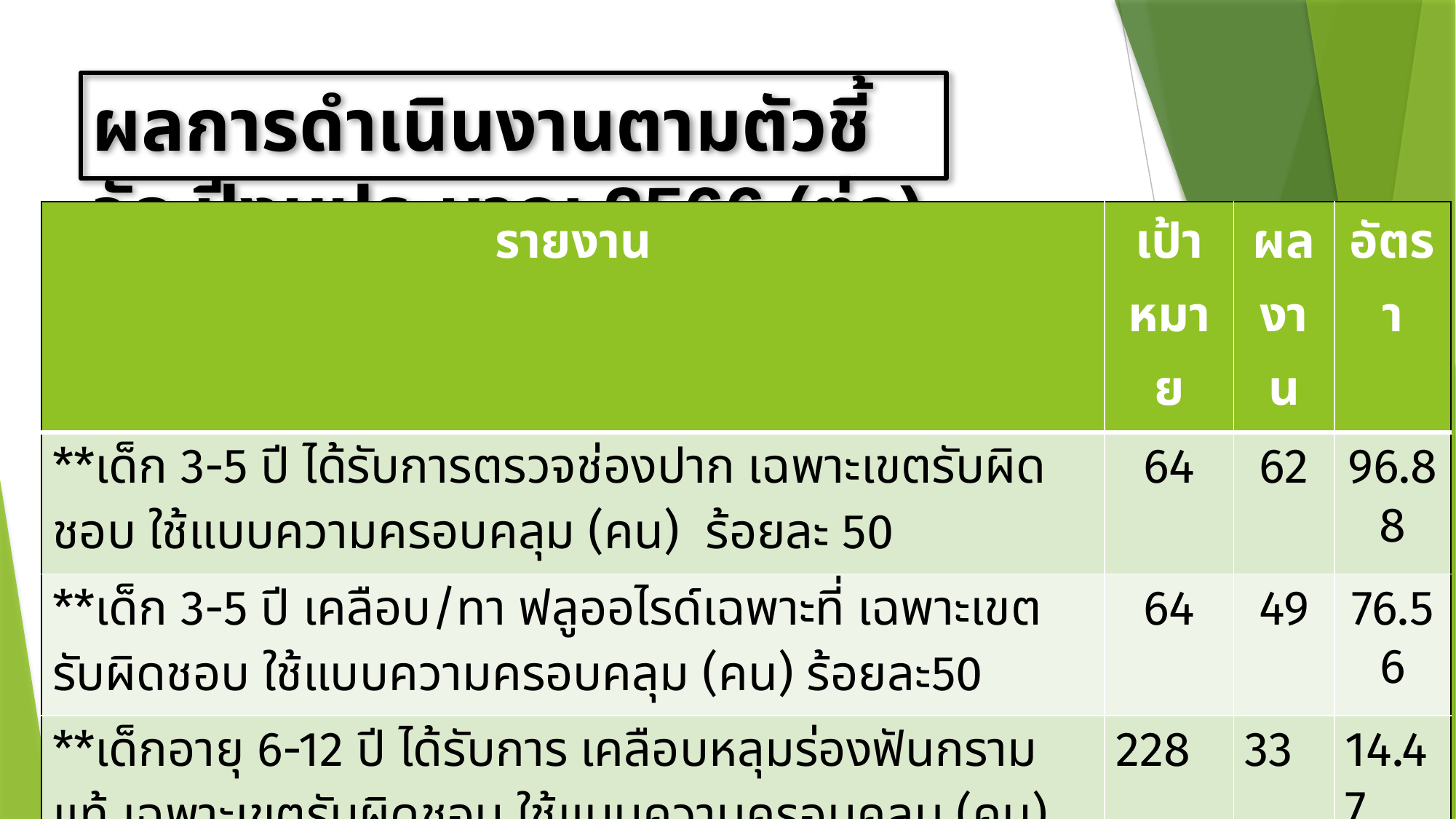

# ผลการดำเนินงานตามตัวชี้วัด ปีงบประมาณ 2566 (ต่อ)
| รายงาน | เป้าหมาย | ผลงาน | อัตรา |
| --- | --- | --- | --- |
| \*\*เด็ก 3-5 ปี ได้รับการตรวจช่องปาก เฉพาะเขตรับผิดชอบ ใช้แบบความครอบคลุม (คน) ร้อยละ 50 | 64 | 62 | 96.88 |
| \*\*เด็ก 3-5 ปี เคลือบ/ทา ฟลูออไรด์เฉพาะที่ เฉพาะเขตรับผิดชอบ ใช้แบบความครอบคลุม (คน) ร้อยละ50 | 64 | 49 | 76.56 |
| \*\*เด็กอายุ 6-12 ปี ได้รับการ เคลือบหลุมร่องฟันกรามแท้ เฉพาะเขตรับผิดชอบ ใช้แบบความครอบคลุม (คน) ร้อยละ30 | 228 | 33 | 14.47 ผลงานตก |
| \*\*หมายเหตุ: เนื่องจากเบิก sealant ไม่ได้หมด \*\* |  |  |  |